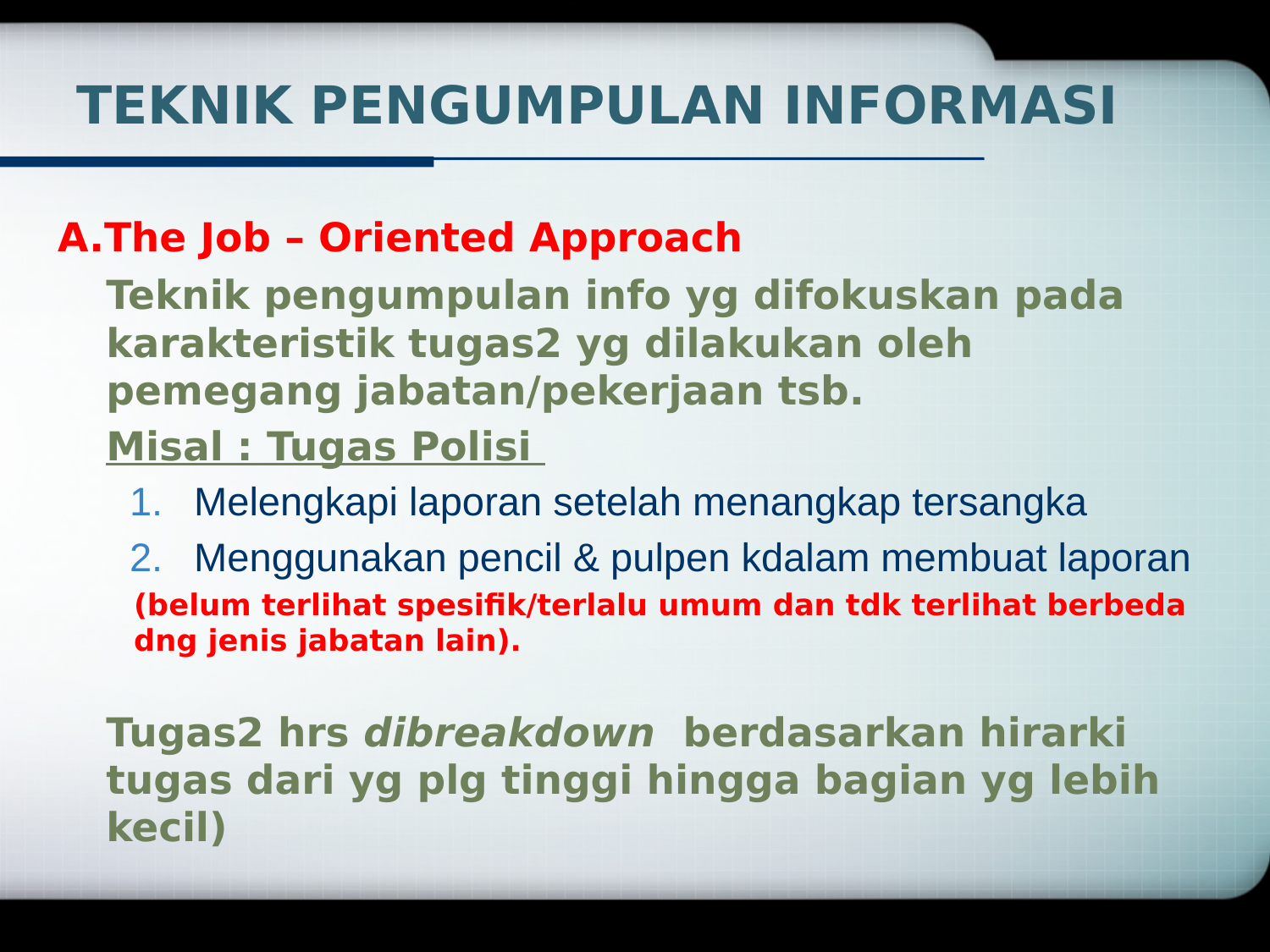

# TEKNIK PENGUMPULAN INFORMASI
A.The Job – Oriented Approach
	Teknik pengumpulan info yg difokuskan pada karakteristik tugas2 yg dilakukan oleh pemegang jabatan/pekerjaan tsb.
	Misal : Tugas Polisi
Melengkapi laporan setelah menangkap tersangka
Menggunakan pencil & pulpen kdalam membuat laporan
	(belum terlihat spesifik/terlalu umum dan tdk terlihat berbeda dng jenis jabatan lain).

	Tugas2 hrs dibreakdown  berdasarkan hirarki tugas dari yg plg tinggi hingga bagian yg lebih kecil)